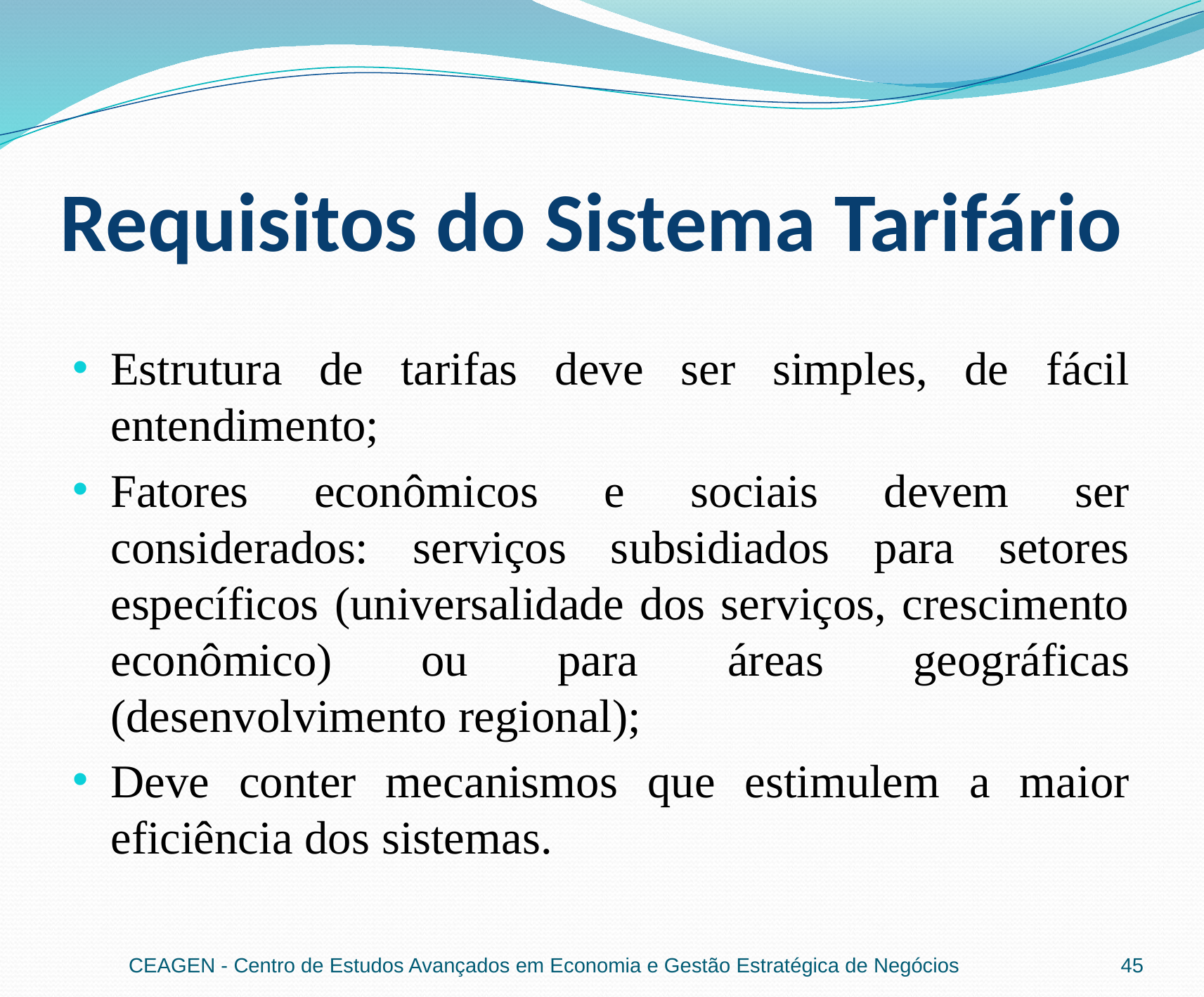

# Requisitos do Sistema Tarifário
Estrutura de tarifas deve ser simples, de fácil entendimento;
Fatores econômicos e sociais devem ser considerados: serviços subsidiados para setores específicos (universalidade dos serviços, crescimento econômico) ou para áreas geográficas (desenvolvimento regional);
Deve conter mecanismos que estimulem a maior eficiência dos sistemas.
CEAGEN - Centro de Estudos Avançados em Economia e Gestão Estratégica de Negócios
45